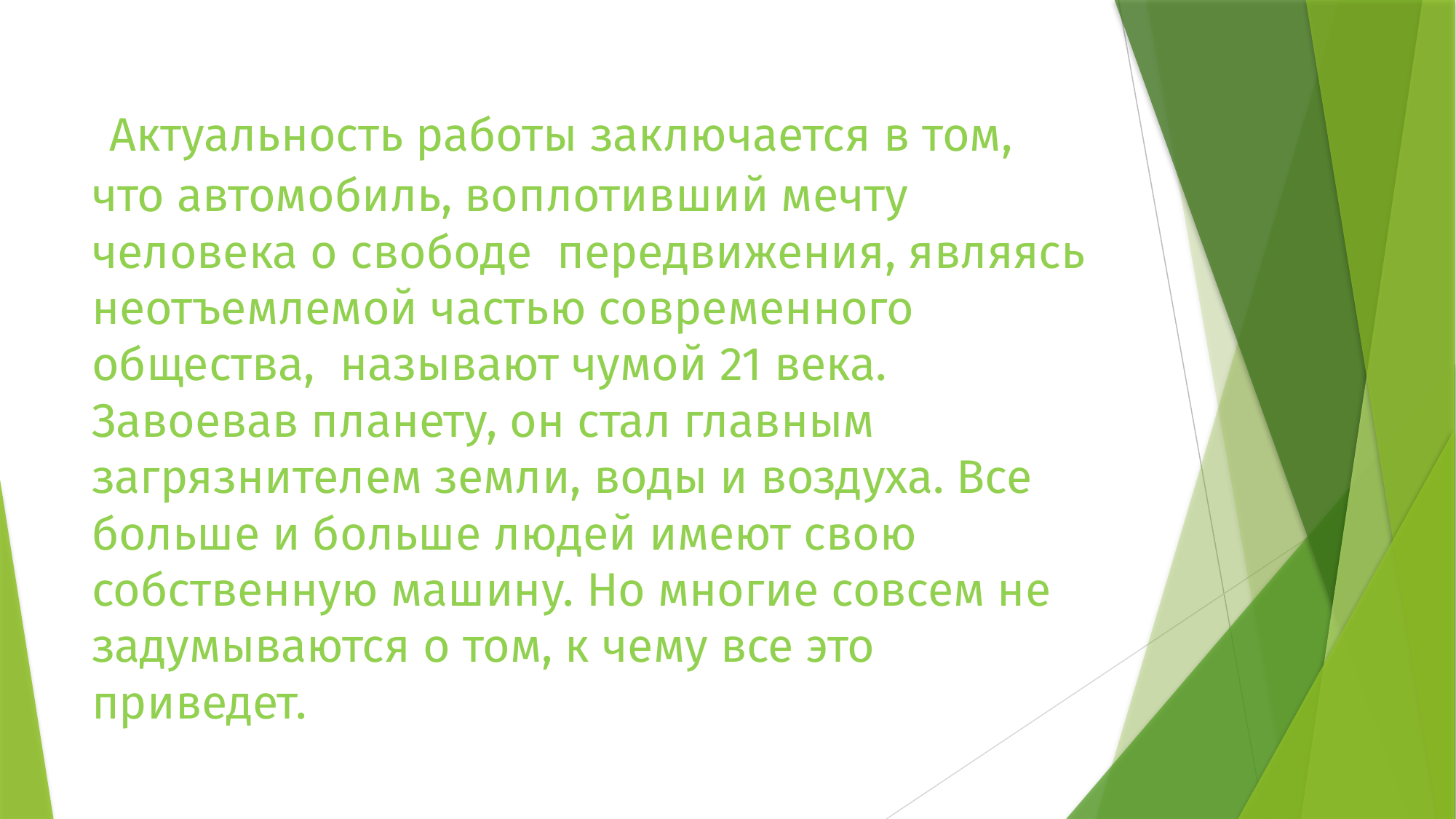

# Актуальность работы заключается в том, что автомобиль, воплотивший мечту человека о свободе  передвижения, являясь неотъемлемой частью современного общества,  называют чумой 21 века. Завоевав планету, он стал главным  загрязнителем земли, воды и воздуха. Все больше и больше людей имеют свою собственную машину. Но многие совсем не задумываются о том, к чему все это приведет.